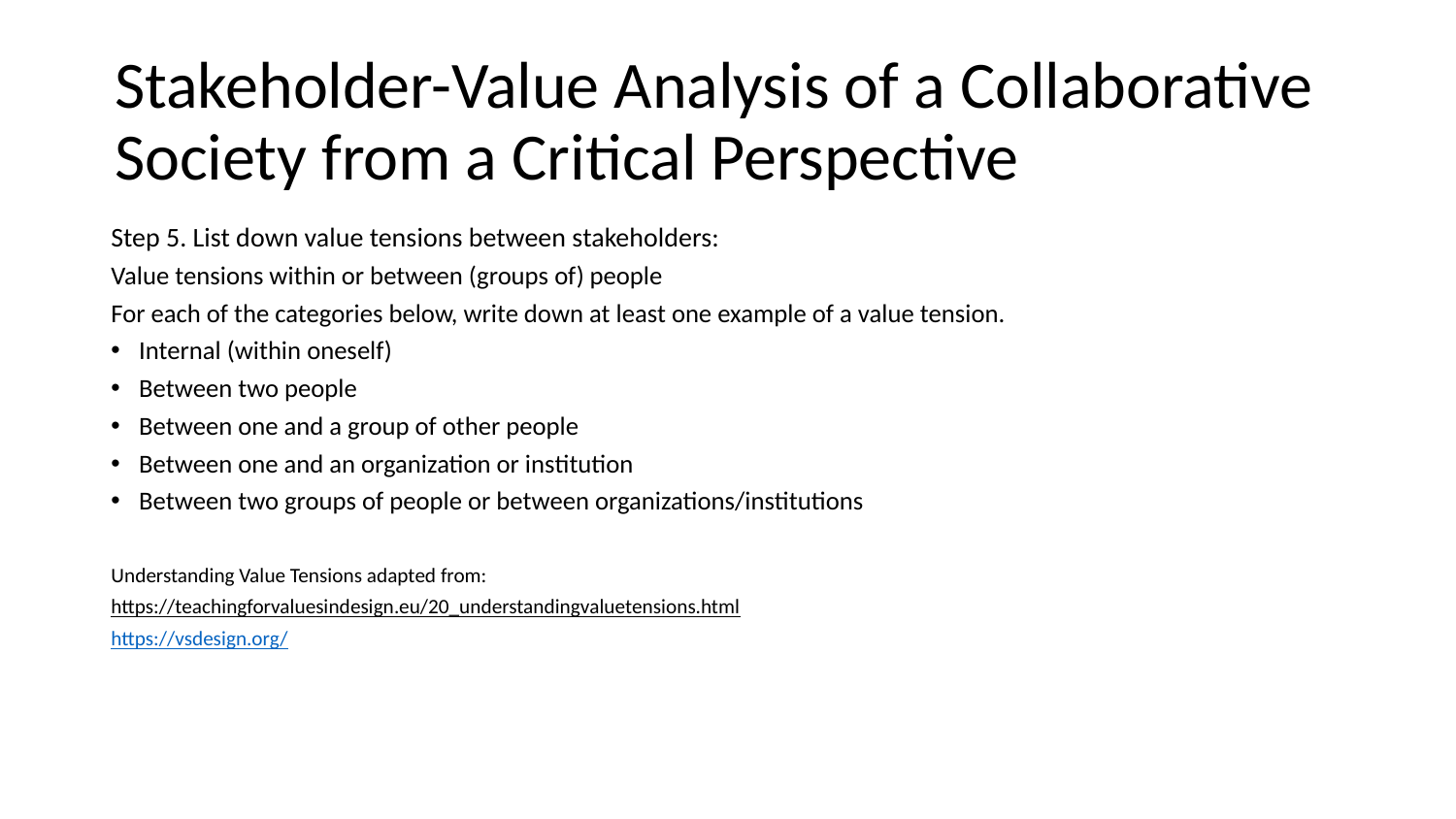

# Stakeholder-Value Analysis of a Collaborative Society from a Critical Perspective
Step 5. List down value tensions between stakeholders:
Value tensions within or between (groups of) people
For each of the categories below, write down at least one example of a value tension.
Internal (within oneself)
Between two people
Between one and a group of other people
Between one and an organization or institution
Between two groups of people or between organizations/institutions

Understanding Value Tensions adapted from:
https://teachingforvaluesindesign.eu/20_understandingvaluetensions.html
https://vsdesign.org/